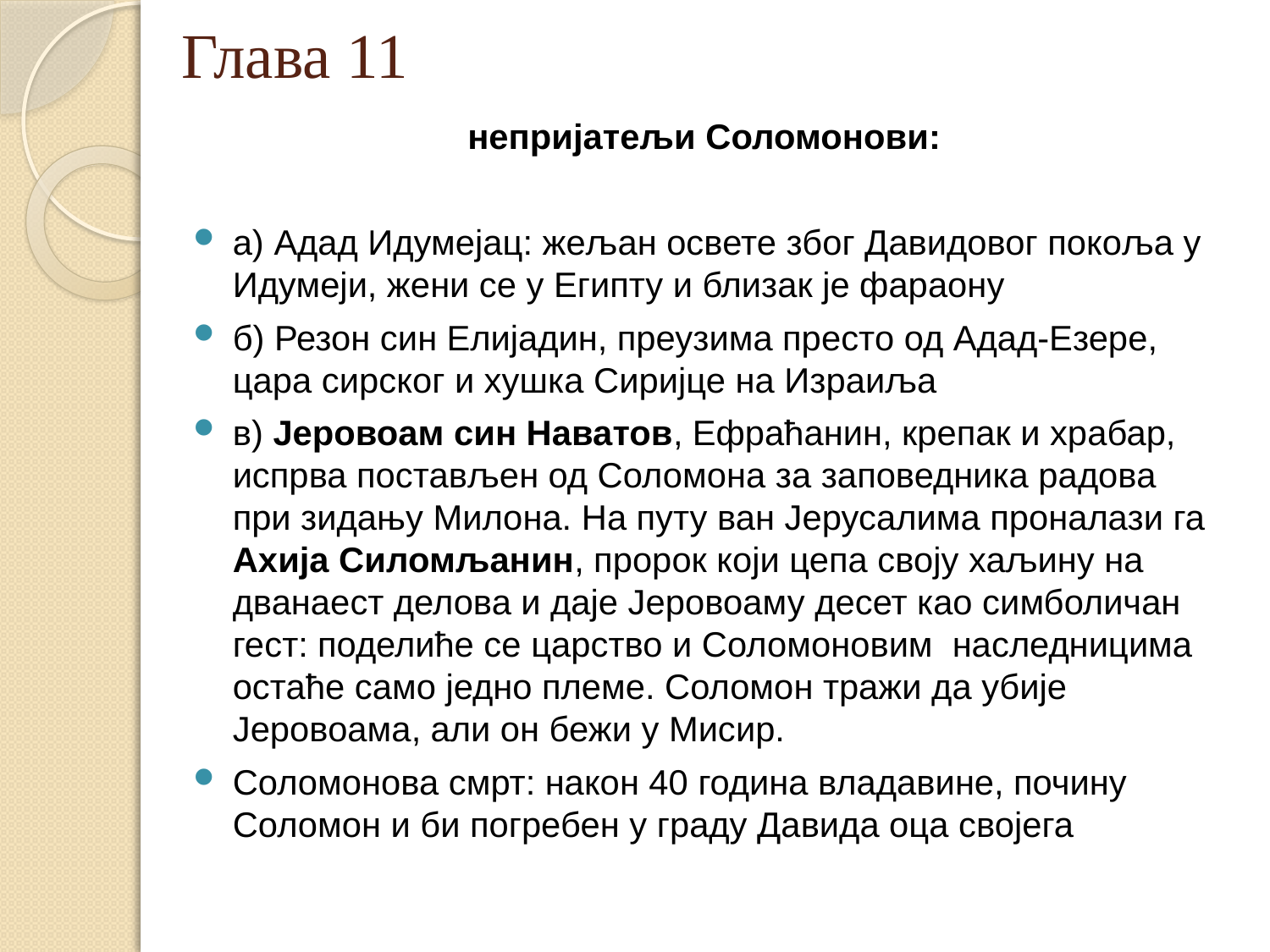

# Глава 11

непријатељи Соломонови:

а) Адад Идумејац: жељан освете због Давидовог покоља у Идумеји, жени се у Египту и близак је фараону
б) Резон син Елијадин, преузима престо од Адад-Езере, цара сирског и хушка Сиријце на Израиља
в) Јеровоам син Наватов, Ефраћанин, крепак и храбар, испрва постављен од Соломона за заповедника радова при зидању Милона. На путу ван Јерусалима проналази га Ахија Силомљанин, пророк који цепа своју хаљину на дванаест делова и даје Јеровоаму десет као симболичан гест: поделиће се царство и Соломоновим  наследницима остаће само једно племе. Соломон тражи да убије Јеровоама, али он бежи у Мисир.
Соломонова смрт: након 40 година владавине, почину Соломон и би погребен у граду Давида оца својега